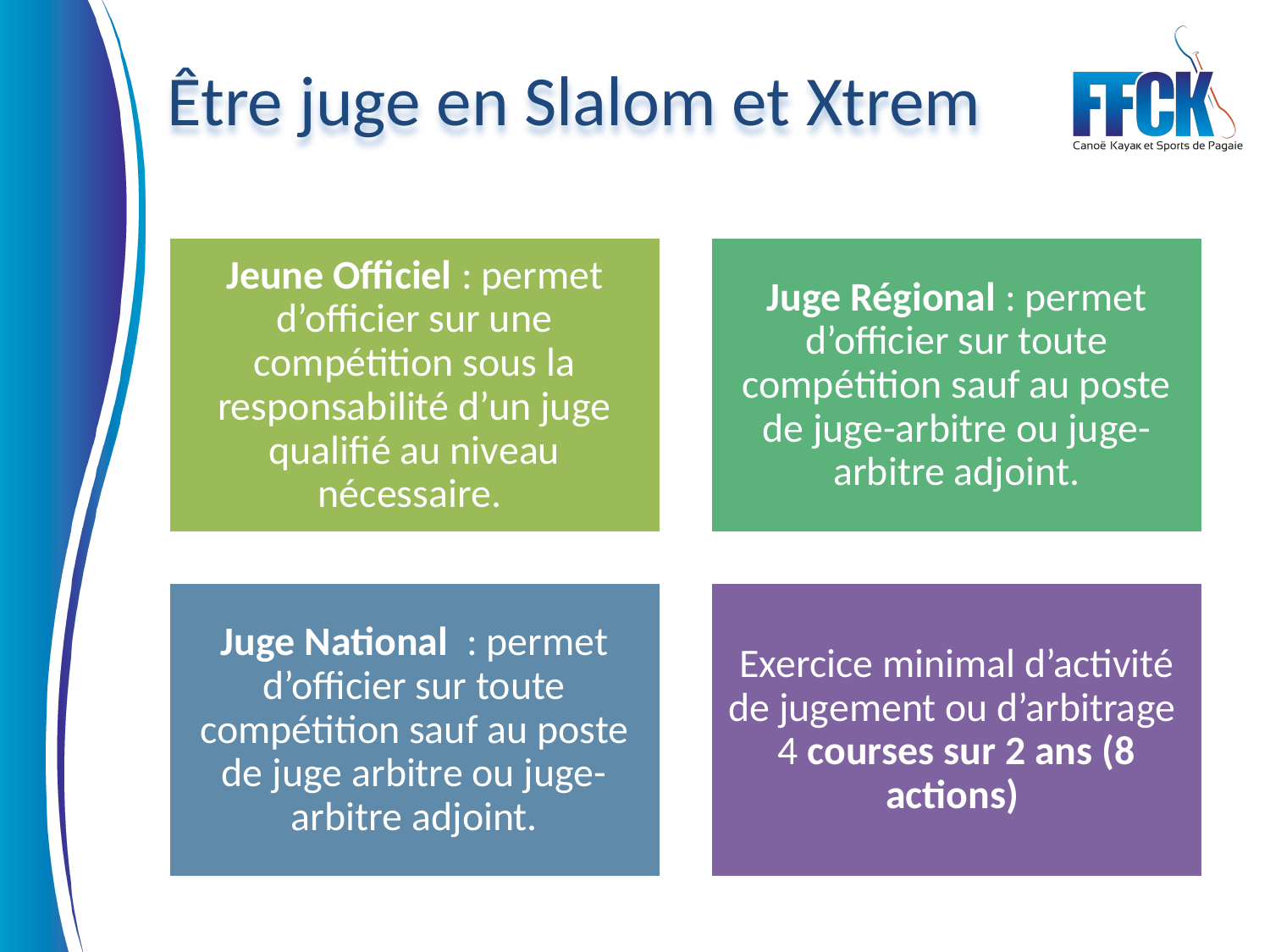

# Être juge en Slalom et Xtrem

Jeune Officiel : permet d’officier sur une compétition sous la responsabilité d’un juge qualifié au niveau nécessaire.

Juge Régional : permet d’officier sur toute compétition sauf au poste de juge-arbitre ou juge-arbitre adjoint.

Juge National  : permet d’officier sur toute compétition sauf au poste de juge arbitre ou juge-arbitre adjoint.

Exercice minimal d’activité de jugement ou d’arbitrage  4 courses sur 2 ans (8 actions)